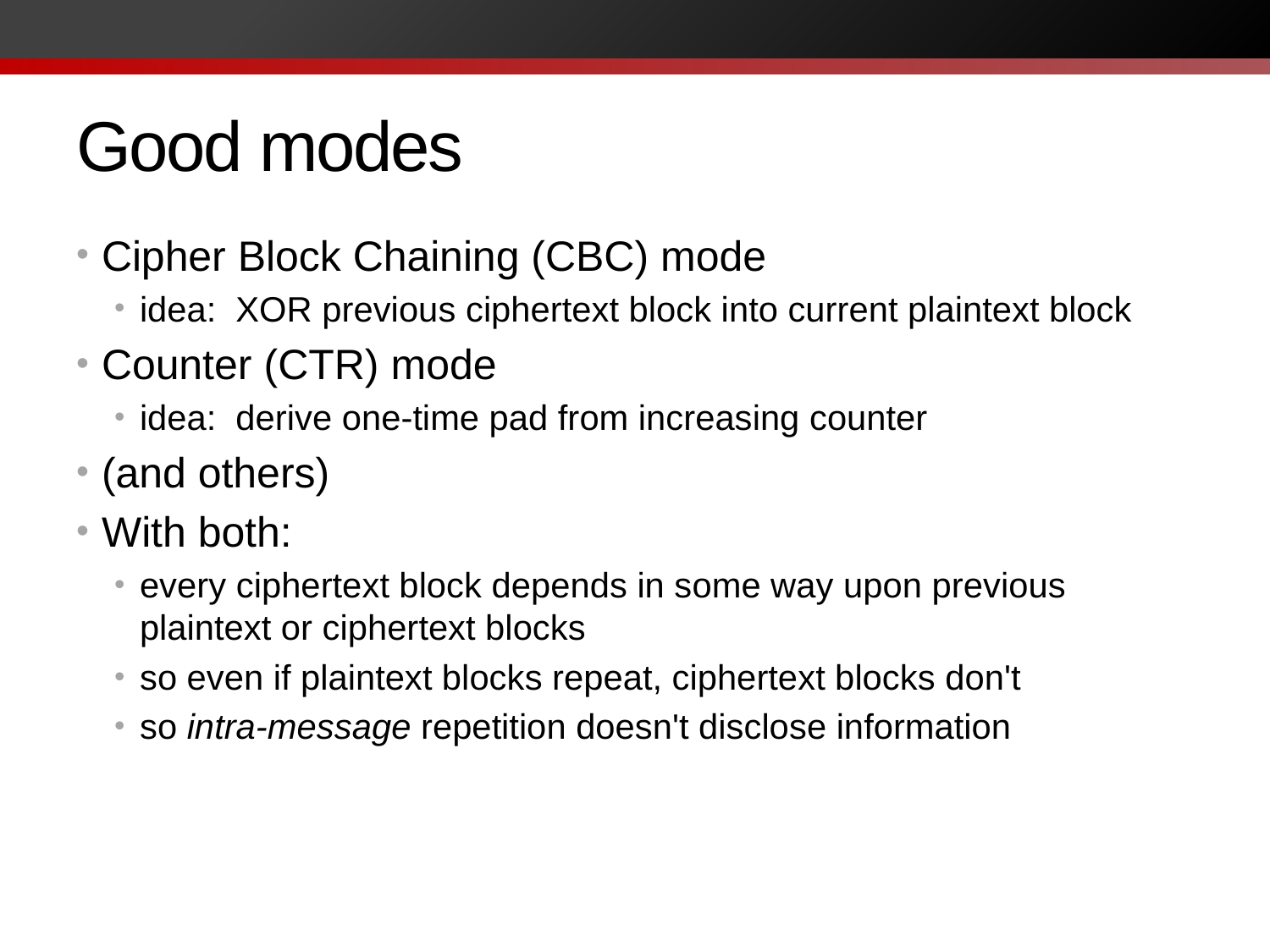

# Good modes
Cipher Block Chaining (CBC) mode
idea:  XOR previous ciphertext block into current plaintext block
Counter (CTR) mode
idea:  derive one-time pad from increasing counter
(and others)
With both:
every ciphertext block depends in some way upon previous plaintext or ciphertext blocks
so even if plaintext blocks repeat, ciphertext blocks don't
so intra-message repetition doesn't disclose information